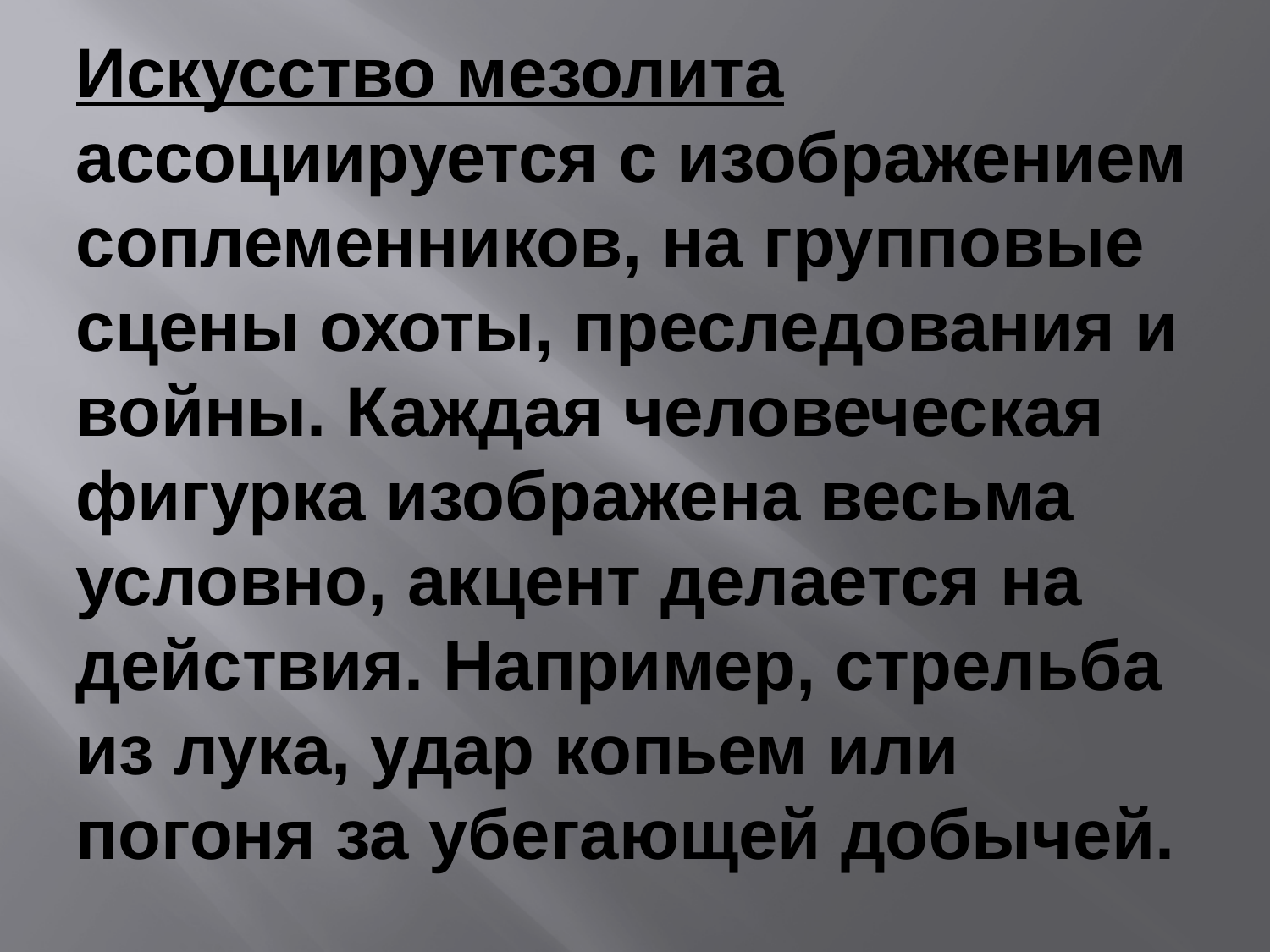

# Искусство мезолита ассоциируется с изображением соплеменников, на групповые сцены охоты, преследования и войны. Каждая человеческая фигурка изображена весьма условно, акцент делается на действия. Например, стрельба из лука, удар копьем или погоня за убегающей добычей.